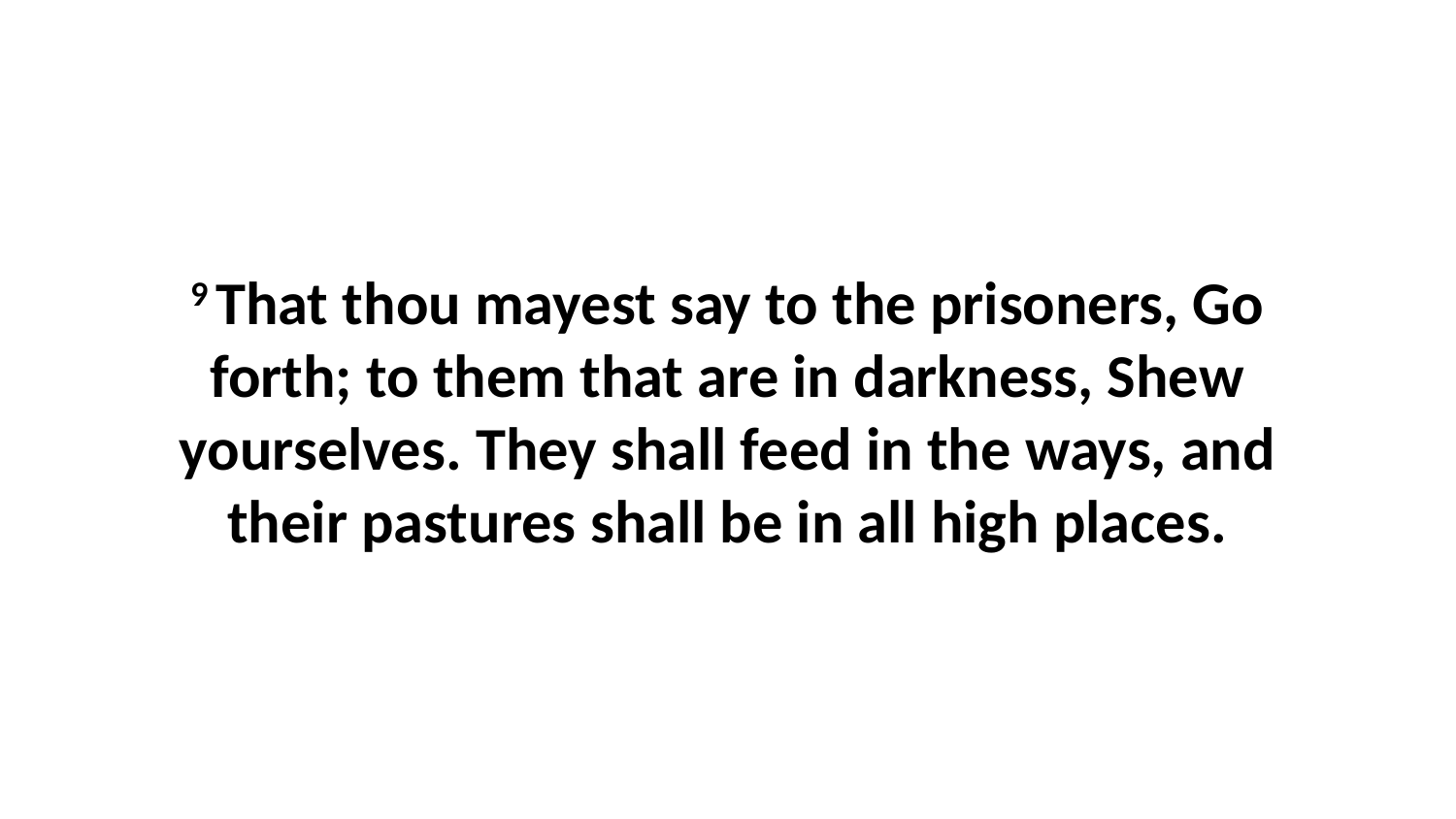

9 That thou mayest say to the prisoners, Go forth; to them that are in darkness, Shew yourselves. They shall feed in the ways, and their pastures shall be in all high places.